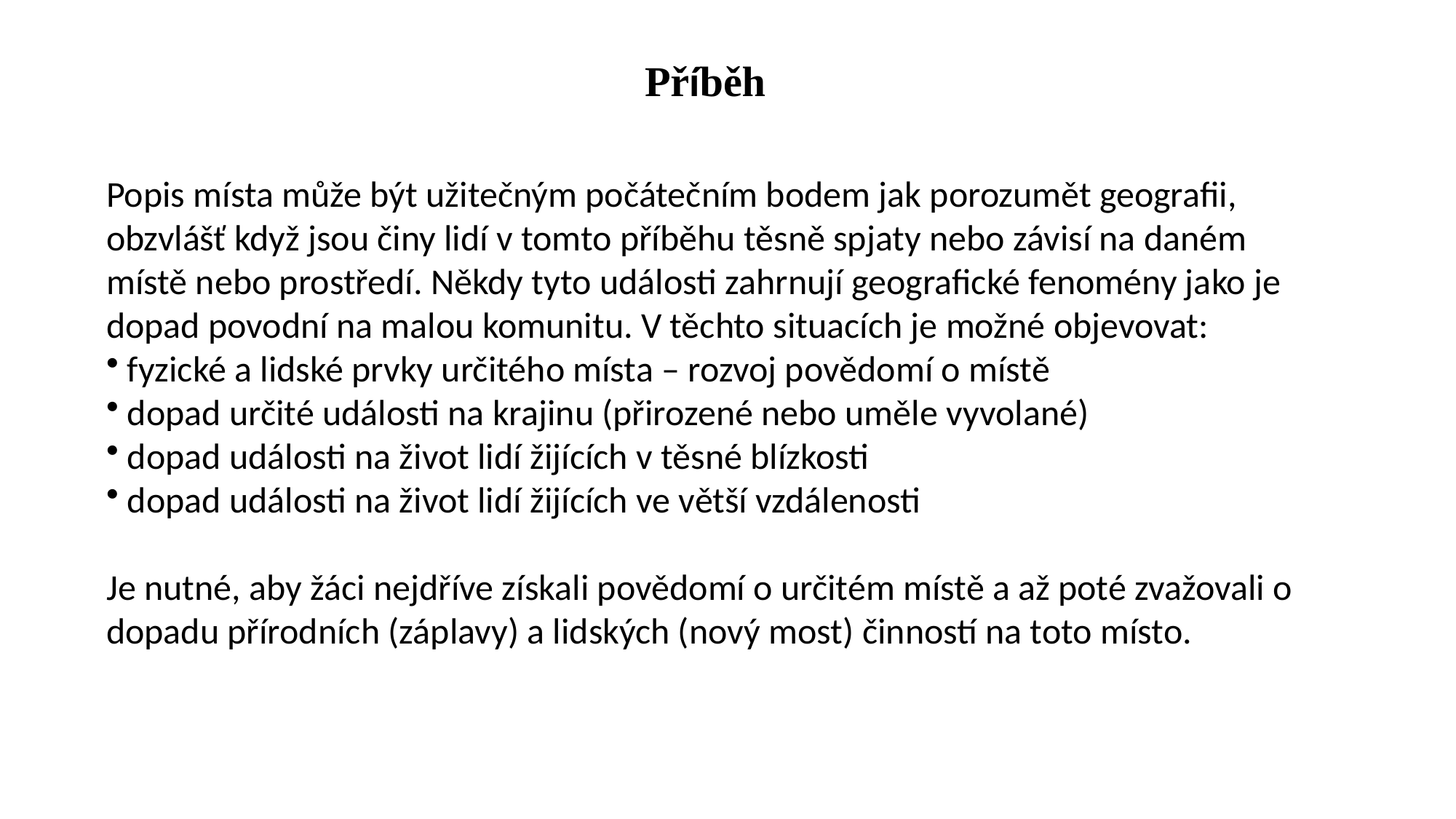

Příběh

Popis místa může být užitečným počátečním bodem jak porozumět geografii, obzvlášť když jsou činy lidí v tomto příběhu těsně spjaty nebo závisí na daném místě nebo prostředí. Někdy tyto události zahrnují geografické fenomény jako je dopad povodní na malou komunitu. V těchto situacích je možné objevovat:
 fyzické a lidské prvky určitého místa – rozvoj povědomí o místě
 dopad určité události na krajinu (přirozené nebo uměle vyvolané)
 dopad události na život lidí žijících v těsné blízkosti
 dopad události na život lidí žijících ve větší vzdálenosti

Je nutné, aby žáci nejdříve získali povědomí o určitém místě a až poté zvažovali o dopadu přírodních (záplavy) a lidských (nový most) činností na toto místo.